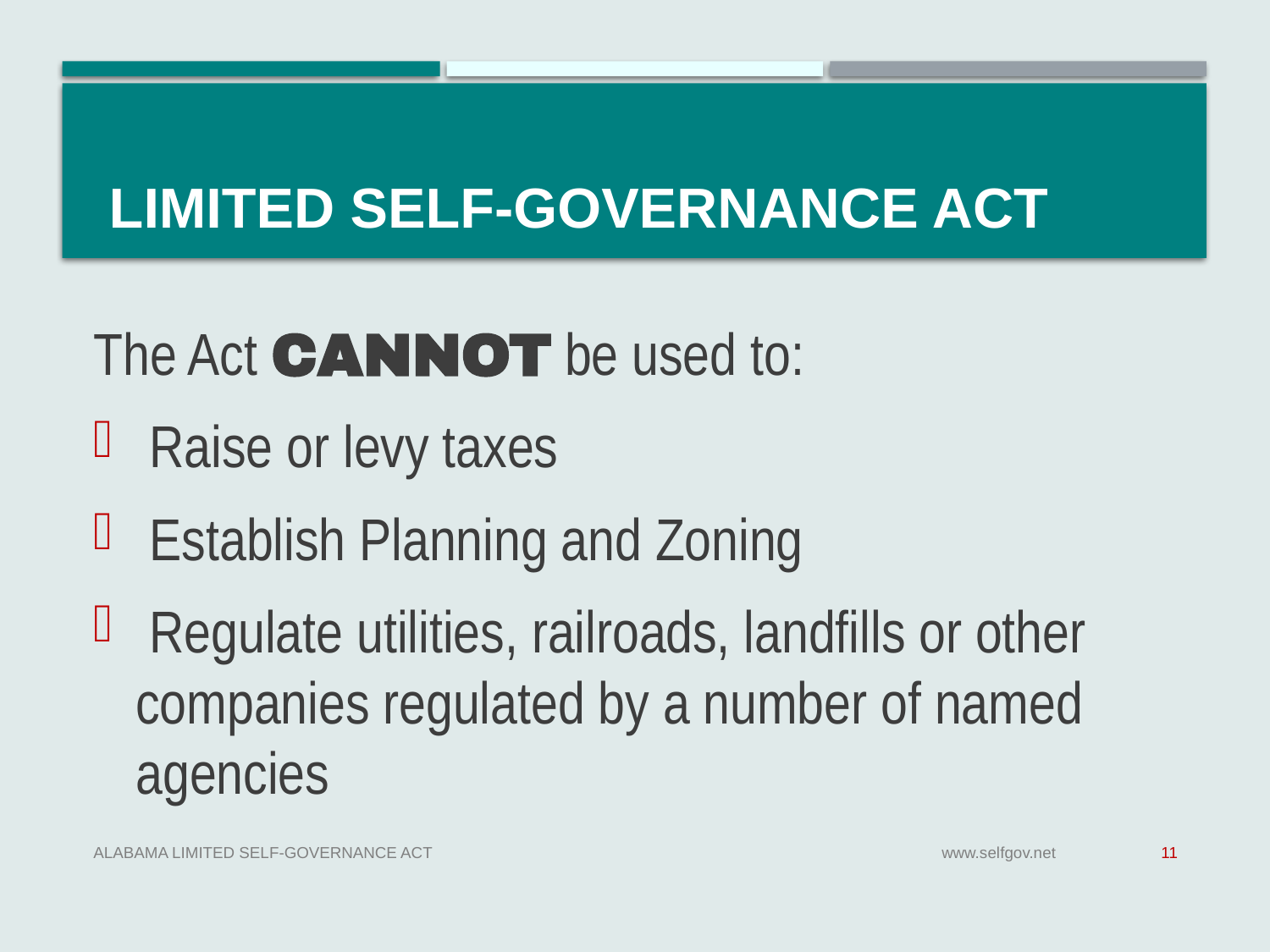

# Limited Self-Governance Act
The Act CANNOT be used to:
 Raise or levy taxes
 Establish Planning and Zoning
 Regulate utilities, railroads, landfills or other companies regulated by a number of named agencies
Alabama Limited Self-Governance Act
www.selfgov.net
11